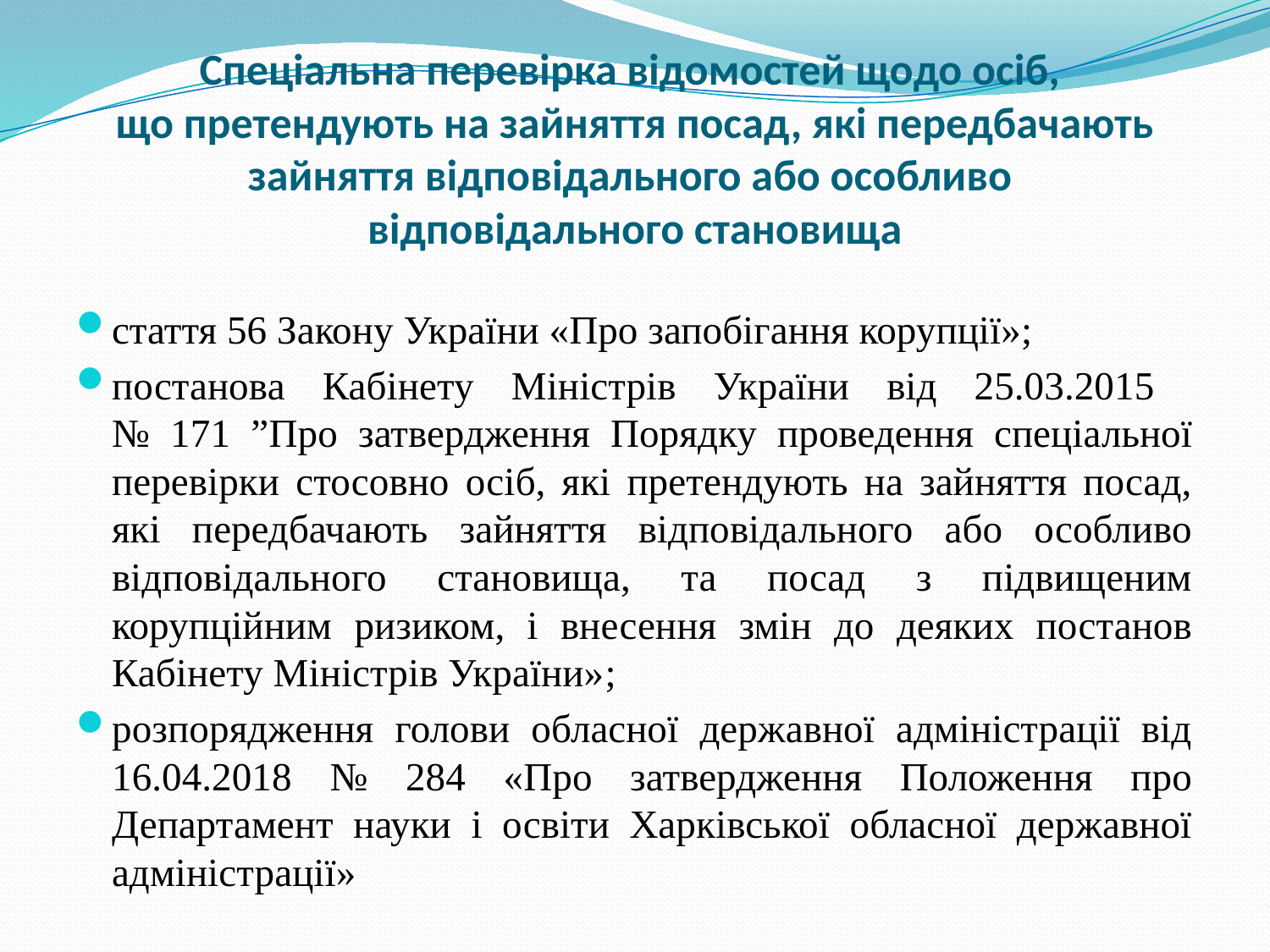

# Спеціальна перевірка відомостей щодо осіб, що претендують на зайняття посад, які передбачають зайняття відповідального або особливо відповідального становища
стаття 56 Закону України «Про запобігання корупції»;
постанова Кабінету Міністрів України від 25.03.2015
№ 171 ”Про затвердження Порядку проведення спеціальної перевірки стосовно осіб, які претендують на зайняття посад, які передбачають зайняття відповідального або особливо відповідального становища, та посад з підвищеним корупційним ризиком, і внесення змін до деяких постанов Кабінету Міністрів України»;
розпорядження голови обласної державної адміністрації від 16.04.2018 № 284 «Про затвердження Положення про Департамент науки і освіти Харківської обласної державної адміністрації»